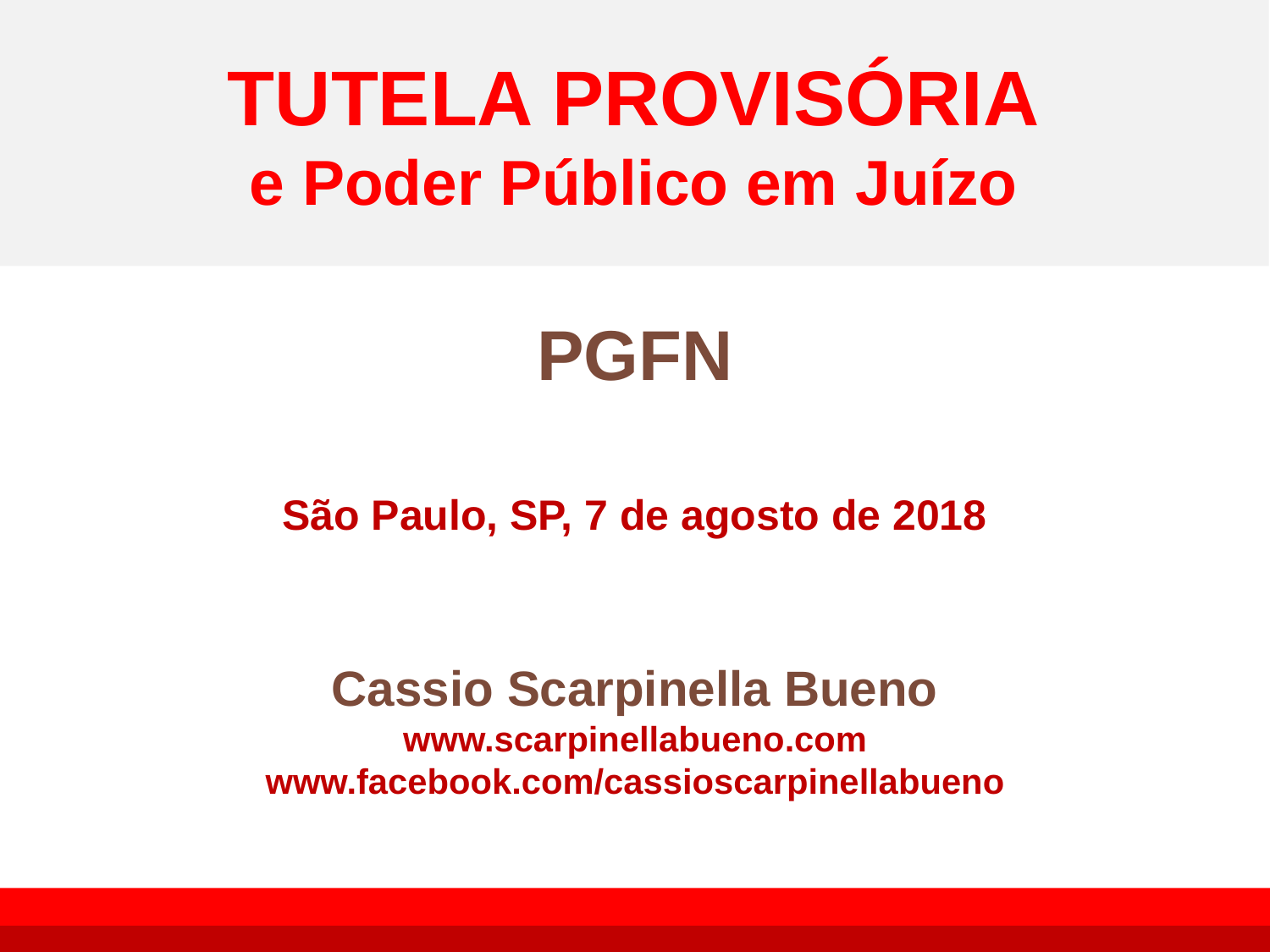

# TUTELA PROVISÓRIA e Poder Público em Juízo
PGFN

São Paulo, SP, 7 de agosto de 2018

Cassio Scarpinella Bueno
www.scarpinellabueno.com www.facebook.com/cassioscarpinellabueno